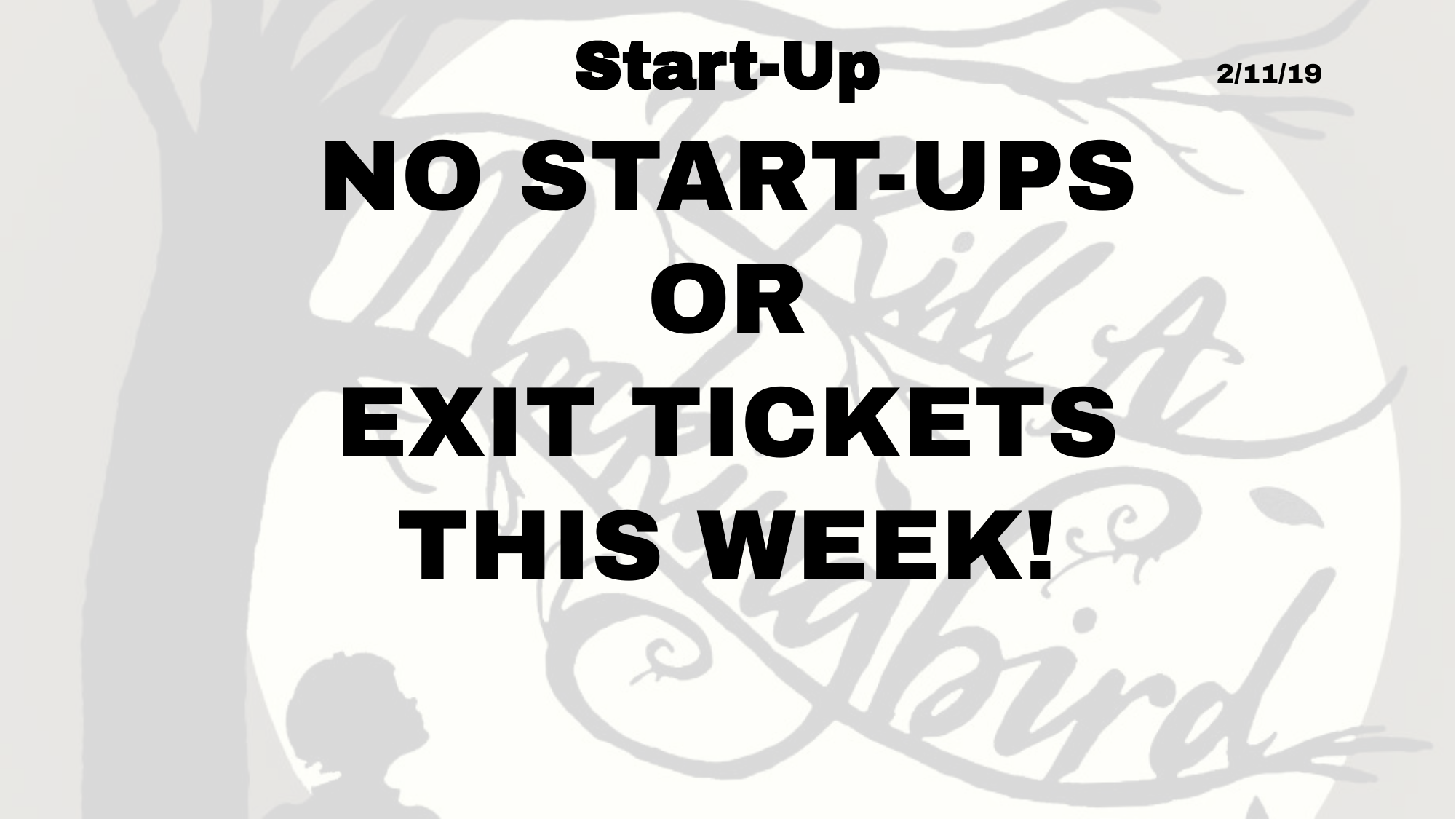

# Start-Up
2/11/19
NO START-UPS
OR
EXIT TICKETS
THIS WEEK!